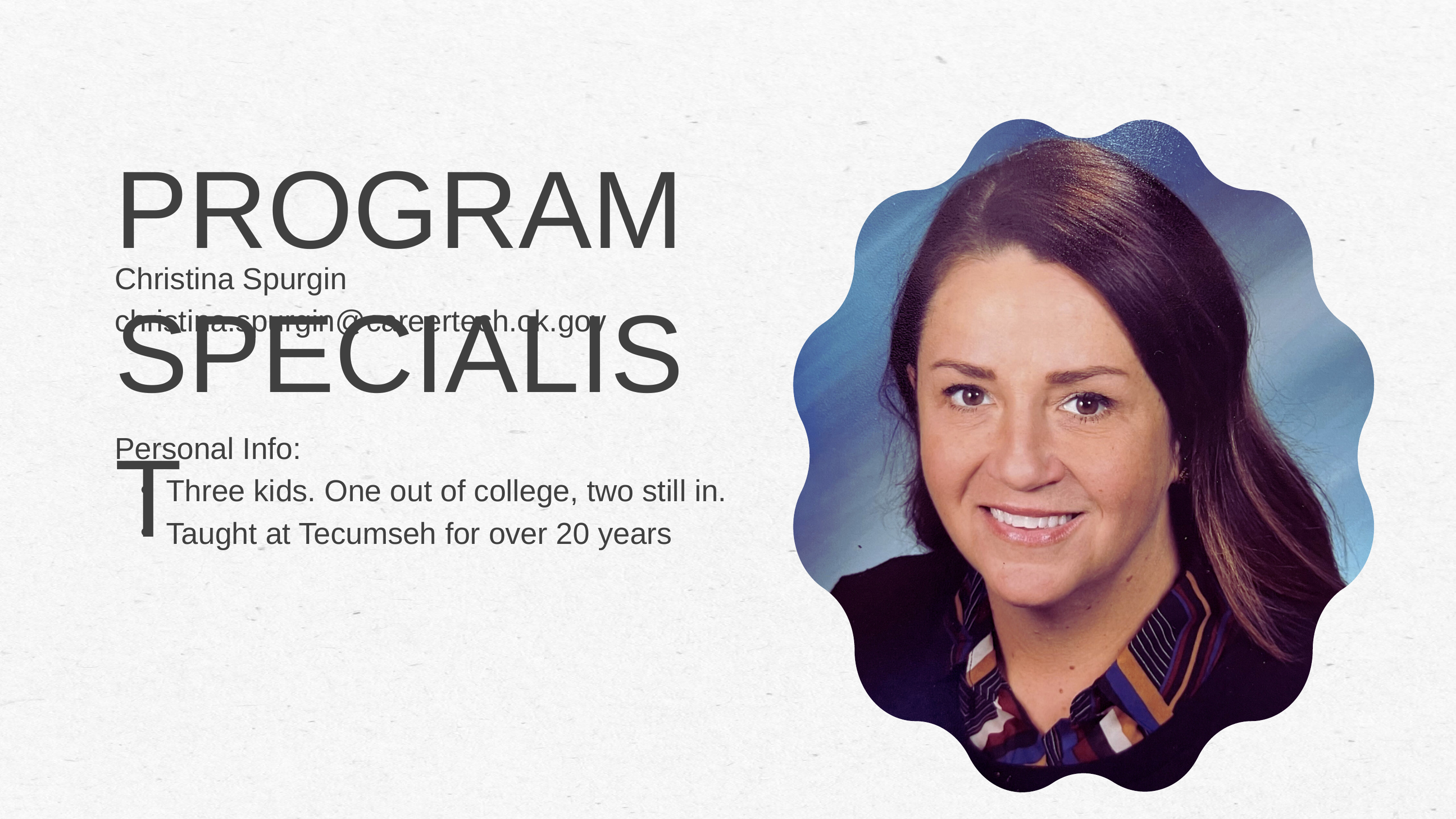

PROGRAM SPECIALIST
Christina Spurgin
christina.spurgin@careertech.ok.gov

Personal Info: ​
Three kids. One out of college, two still in.
Taught at Tecumseh for over 20 years